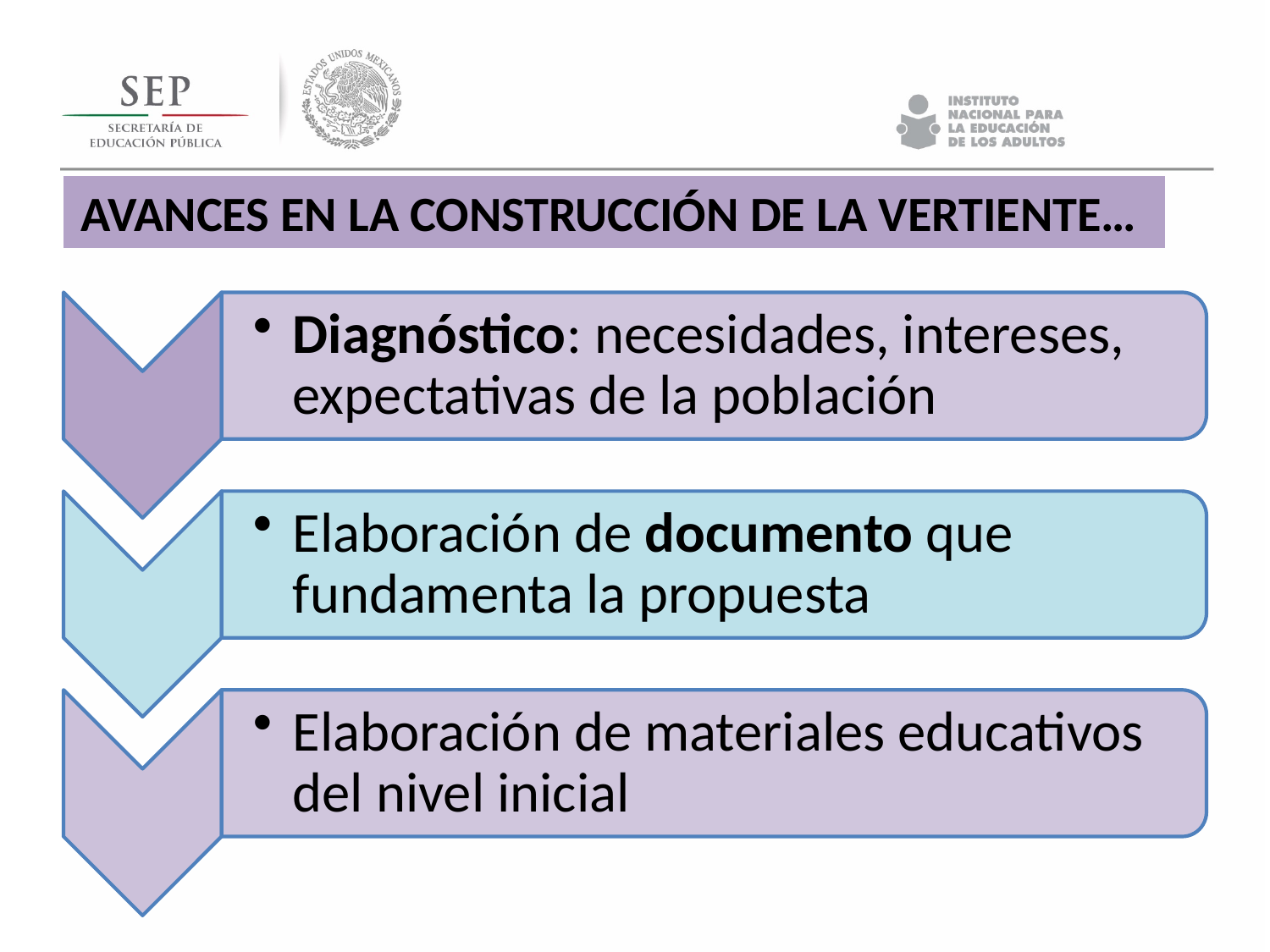

AVANCES EN LA CONSTRUCCIÓN DE LA VERTIENTE…

Diagnóstico: necesidades, intereses, expectativas de la población

Elaboración de documento que fundamenta la propuesta

Elaboración de materiales educativos del nivel inicial